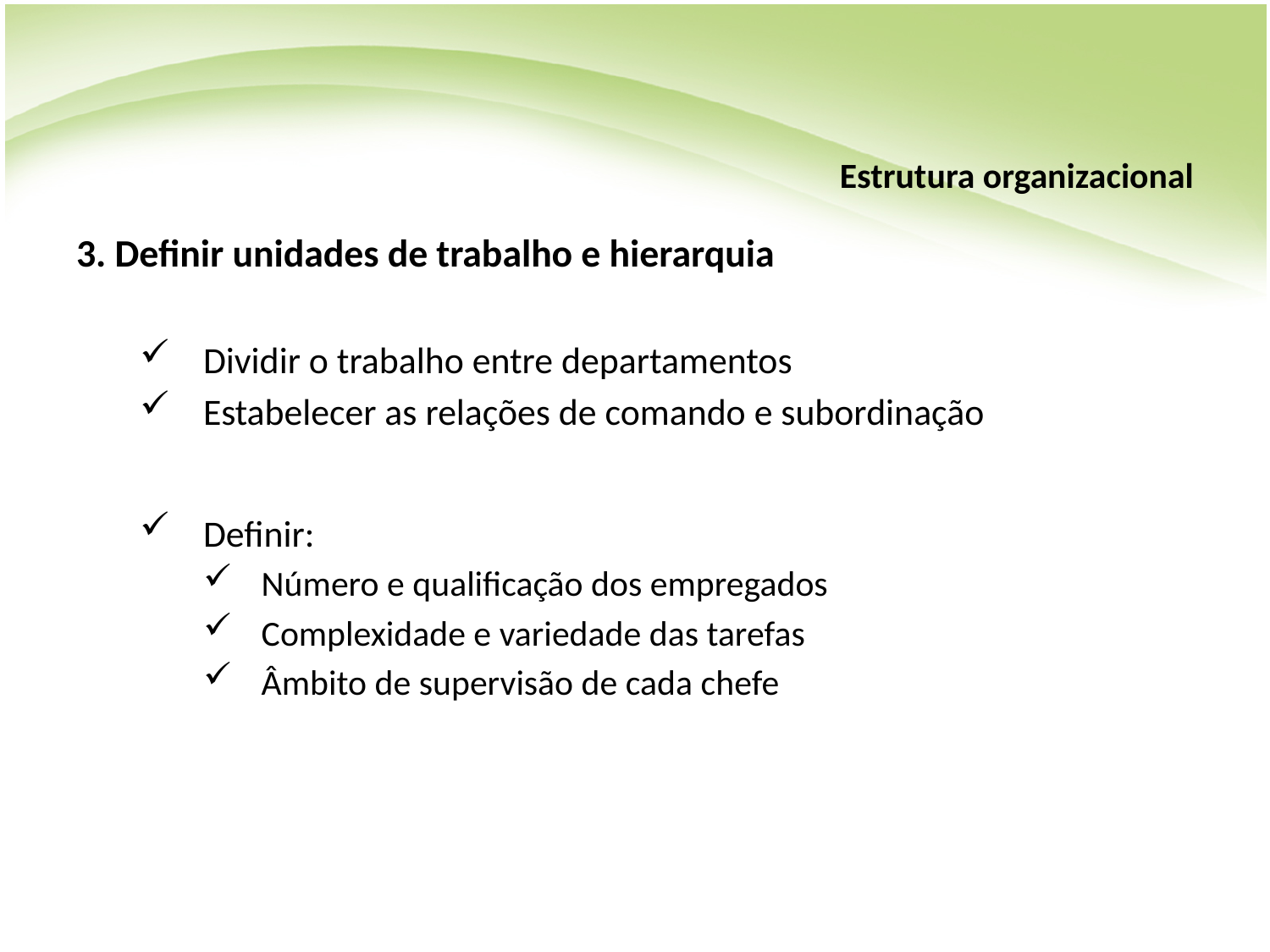

# Estrutura organizacional
3. Definir unidades de trabalho e hierarquia

Dividir o trabalho entre departamentos
Estabelecer as relações de comando e subordinação

Definir:
Número e qualificação dos empregados
Complexidade e variedade das tarefas
Âmbito de supervisão de cada chefe